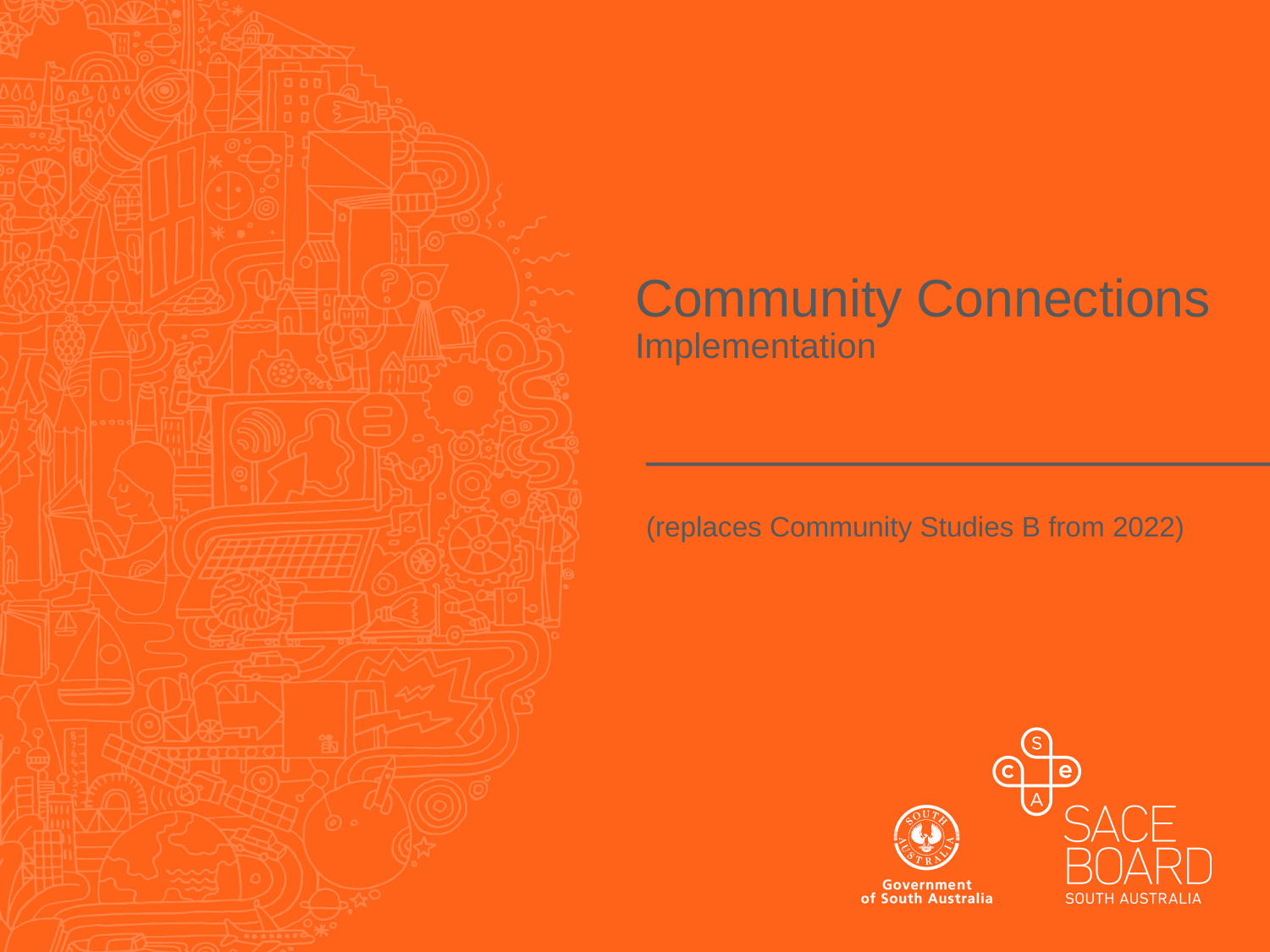

# Community Connections Implementation
(replaces Community Studies B from 2022)